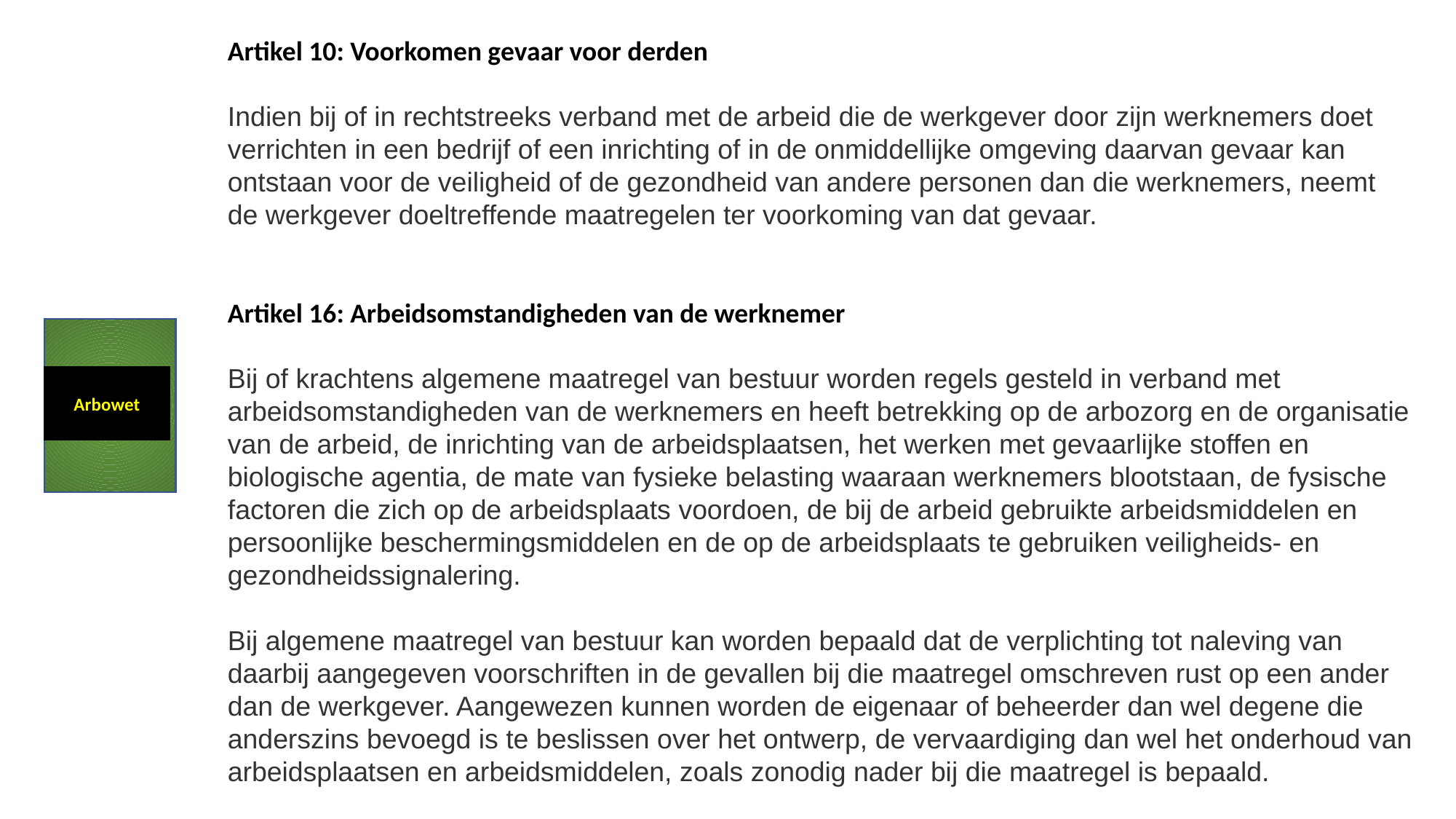

Artikel 10: Voorkomen gevaar voor derden

Indien bij of in rechtstreeks verband met de arbeid die de werkgever door zijn werknemers doet verrichten in een bedrijf of een inrichting of in de onmiddellijke omgeving daarvan gevaar kan ontstaan voor de veiligheid of de gezondheid van andere personen dan die werknemers, neemt de werkgever doeltreffende maatregelen ter voorkoming van dat gevaar.

Artikel 16: Arbeidsomstandigheden van de werknemer

Bij of krachtens algemene maatregel van bestuur worden regels gesteld in verband met arbeidsomstandigheden van de werknemers en heeft betrekking op de arbozorg en de organisatie van de arbeid, de inrichting van de arbeidsplaatsen, het werken met gevaarlijke stoffen en biologische agentia, de mate van fysieke belasting waaraan werknemers blootstaan, de fysische factoren die zich op de arbeidsplaats voordoen, de bij de arbeid gebruikte arbeidsmiddelen en persoonlijke beschermingsmiddelen en de op de arbeidsplaats te gebruiken veiligheids- en gezondheidssignalering.

Bij algemene maatregel van bestuur kan worden bepaald dat de verplichting tot naleving van daarbij aangegeven voorschriften in de gevallen bij die maatregel omschreven rust op een ander dan de werkgever. Aangewezen kunnen worden de eigenaar of beheerder dan wel degene die anderszins bevoegd is te beslissen over het ontwerp, de vervaardiging dan wel het onderhoud van arbeidsplaatsen en arbeidsmiddelen, zoals zonodig nader bij die maatregel is bepaald.

Arbowet